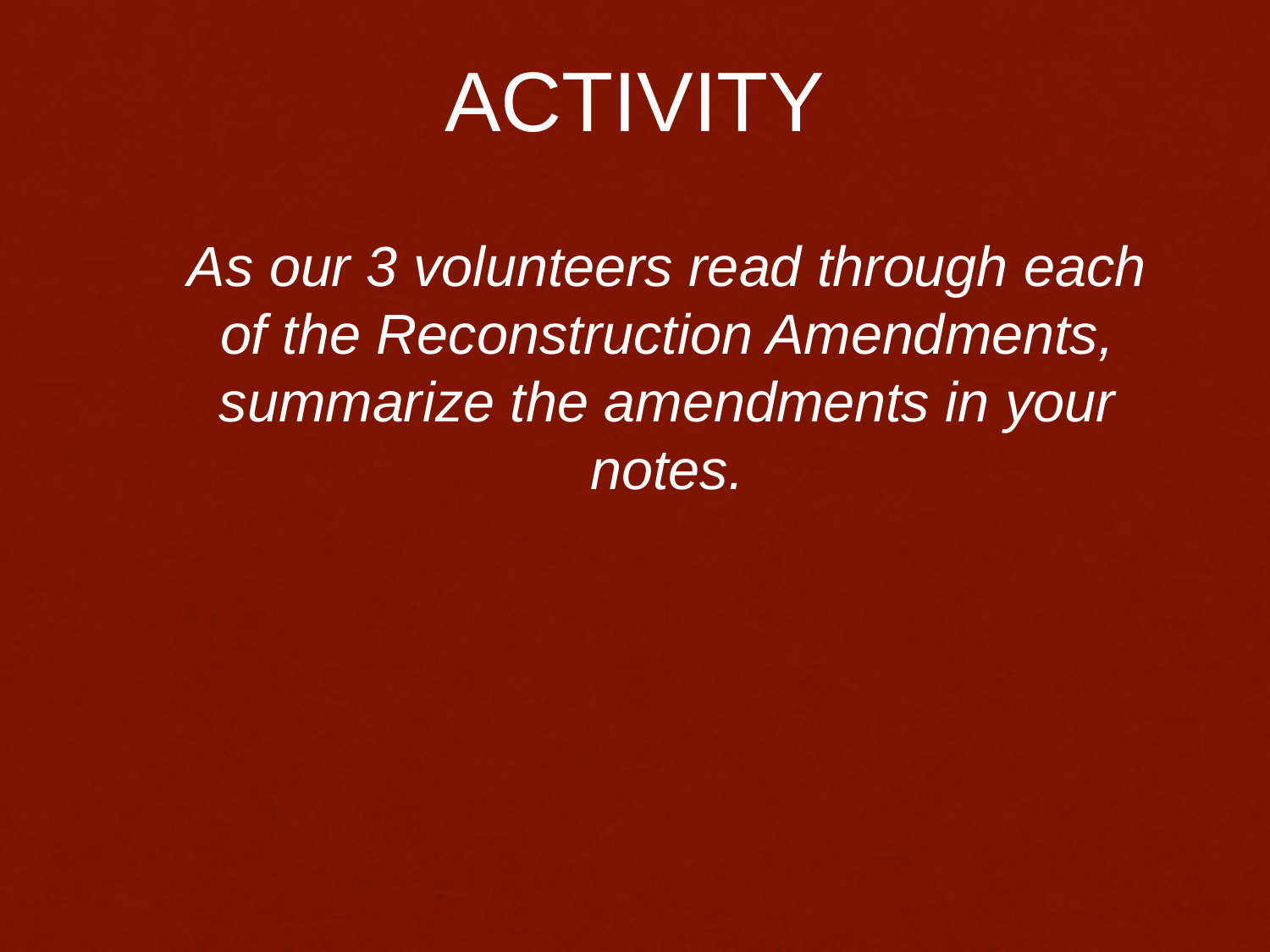

ACTIVITY
As our 3 volunteers read through each of the Reconstruction Amendments, summarize the amendments in your notes.